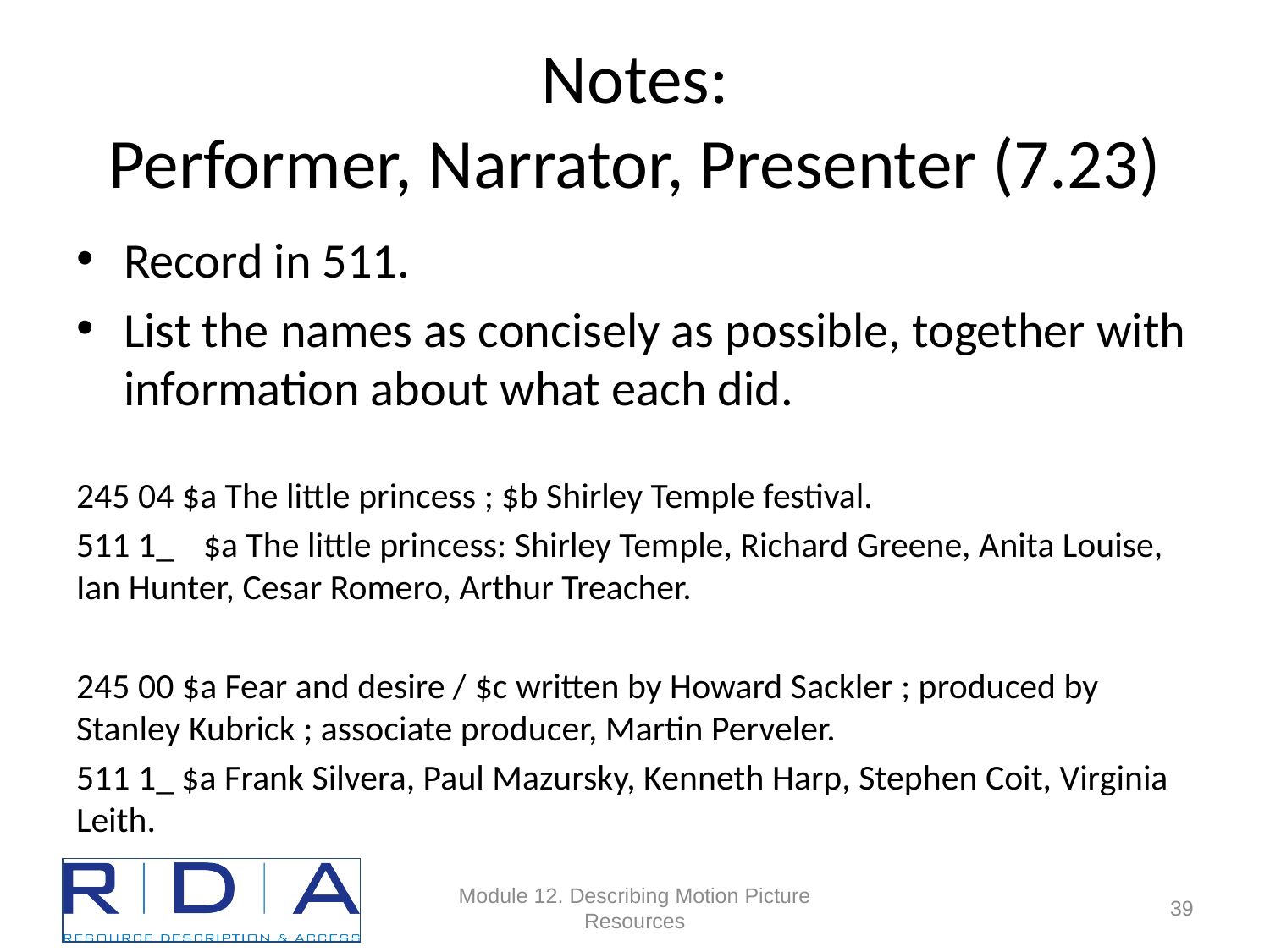

# Notes: Performer, Narrator, Presenter (7.23)
Record in 511.
List the names as concisely as possible, together with information about what each did.

245 04 $a The little princess ; $b Shirley Temple festival.
511 1_ 	$a The little princess: Shirley Temple, Richard Greene, Anita Louise, Ian Hunter, Cesar Romero, Arthur Treacher.

245 00 $a Fear and desire / $c written by Howard Sackler ; produced by Stanley Kubrick ; associate producer, Martin Perveler.
511 1_ $a Frank Silvera, Paul Mazursky, Kenneth Harp, Stephen Coit, Virginia Leith.
Module 12. Describing Motion Picture Resources
39